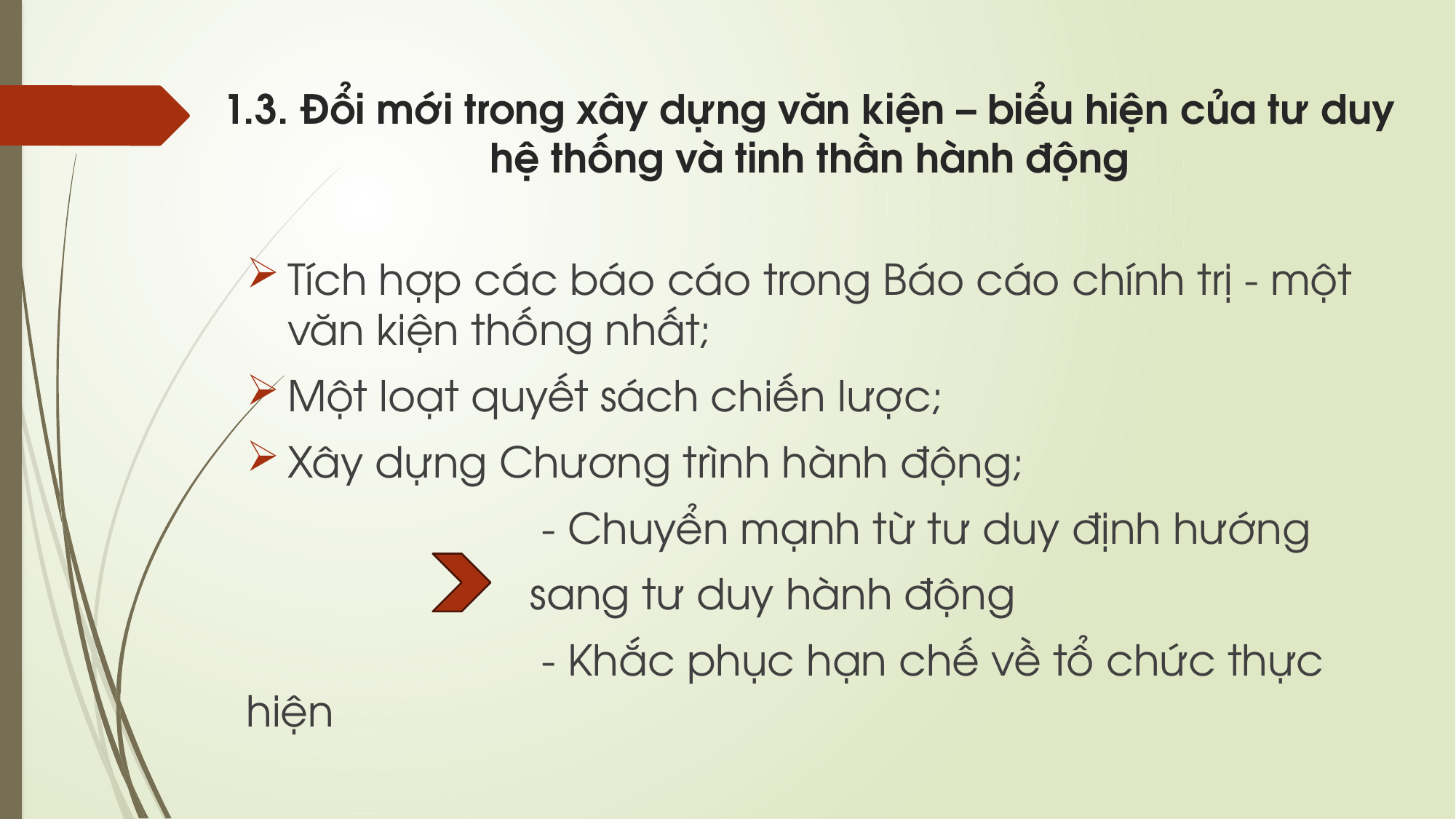

# 1.3. Đổi mới trong xây dựng văn kiện – biểu hiện của tư duy hệ thống và tinh thần hành động
Tích hợp các báo cáo trong Báo cáo chính trị - một văn kiện thống nhất;
Một loạt quyết sách chiến lược;
Xây dựng Chương trình hành động;
                         - Chuyển mạnh từ tư duy định hướng
                        sang tư duy hành động
                         - Khắc phục hạn chế về tổ chức thực hiện